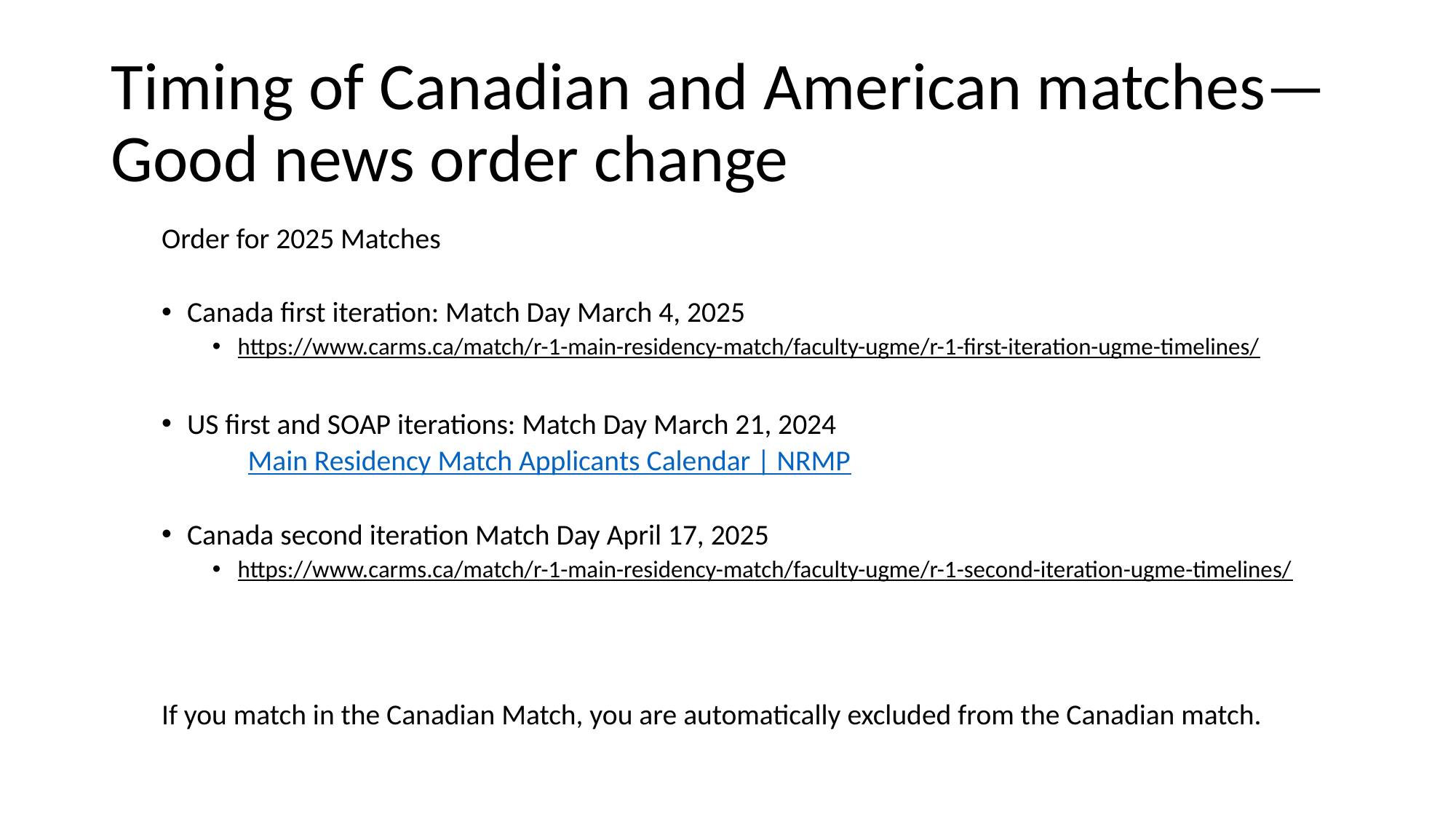

# Timing of Canadian and American matches—Good news order change
Order for 2025 Matches

Canada first iteration: Match Day March 4, 2025
https://www.carms.ca/match/r-1-main-residency-match/faculty-ugme/r-1-first-iteration-ugme-timelines/

US first and SOAP iterations: Match Day March 21, 2024
 	Main Residency Match Applicants Calendar | NRMP

Canada second iteration Match Day April 17, 2025
https://www.carms.ca/match/r-1-main-residency-match/faculty-ugme/r-1-second-iteration-ugme-timelines/

If you match in the Canadian Match, you are automatically excluded from the Canadian match.